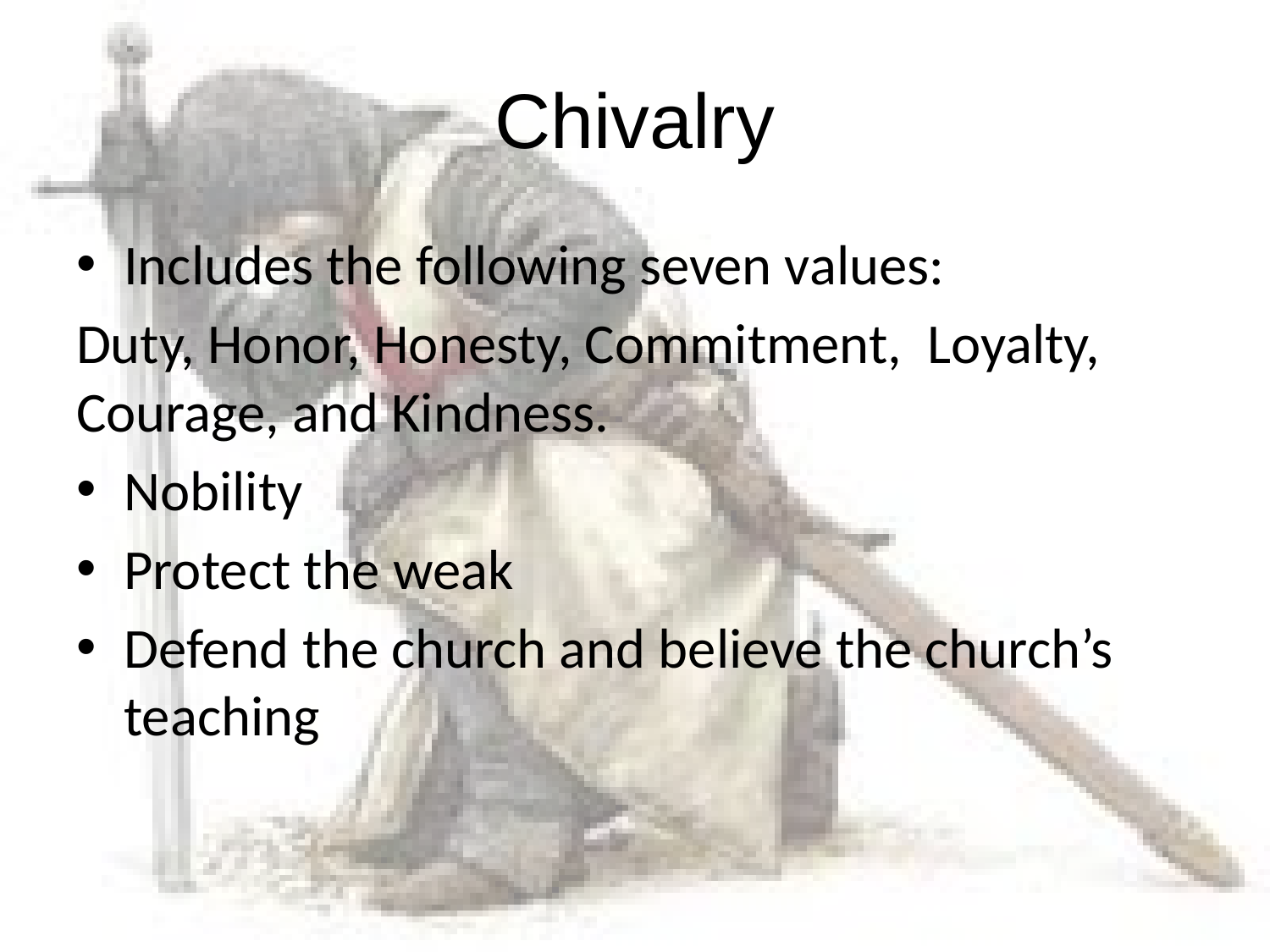

# Chivalry
Includes the following seven values:
Duty, Honor, Honesty, Commitment,  Loyalty, Courage, and Kindness.
Nobility
Protect the weak
Defend the church and believe the church’s teaching